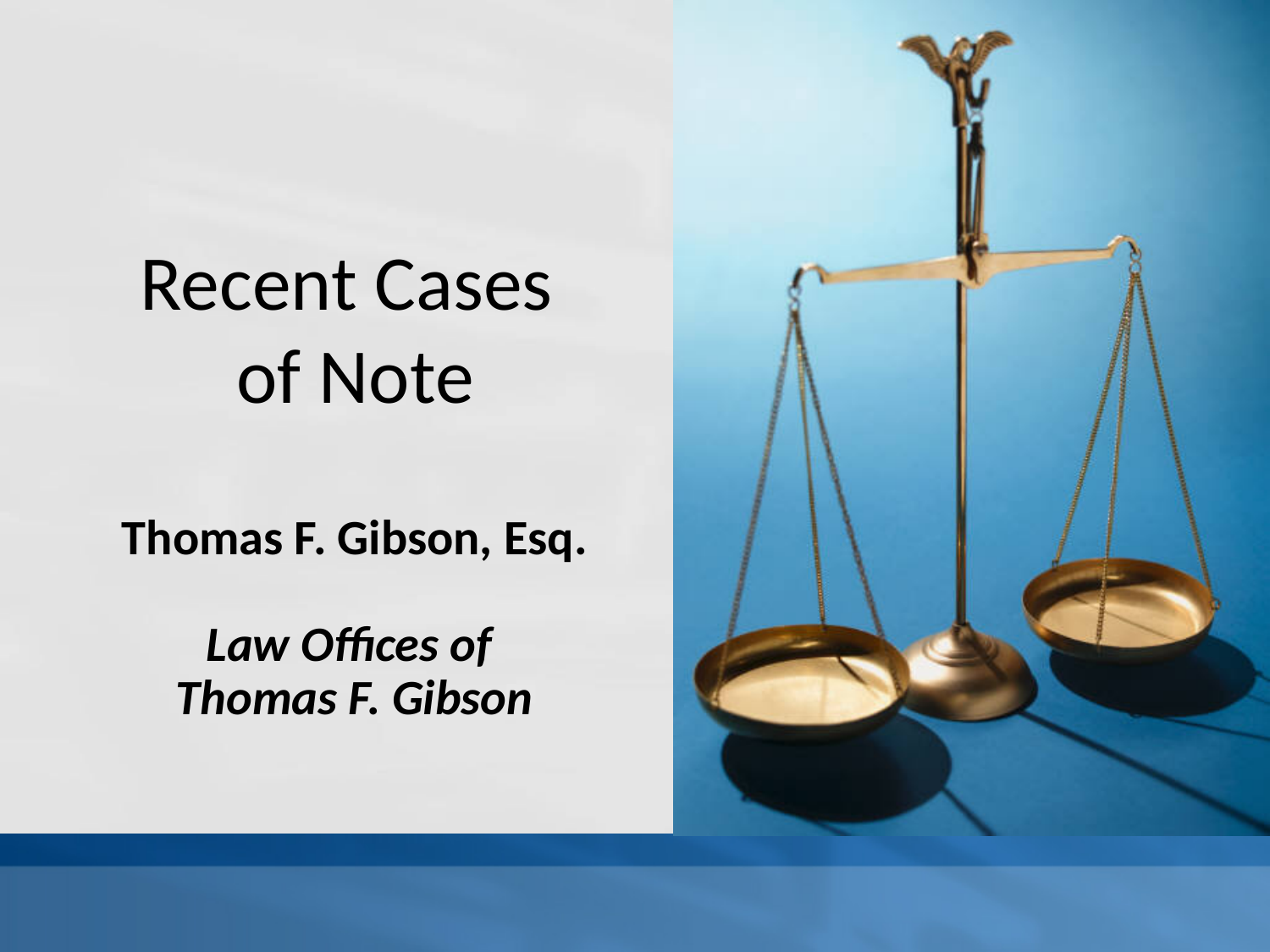

Recent Cases
of Note
#

Thomas F. Gibson, Esq.

Law Offices of
Thomas F. Gibson